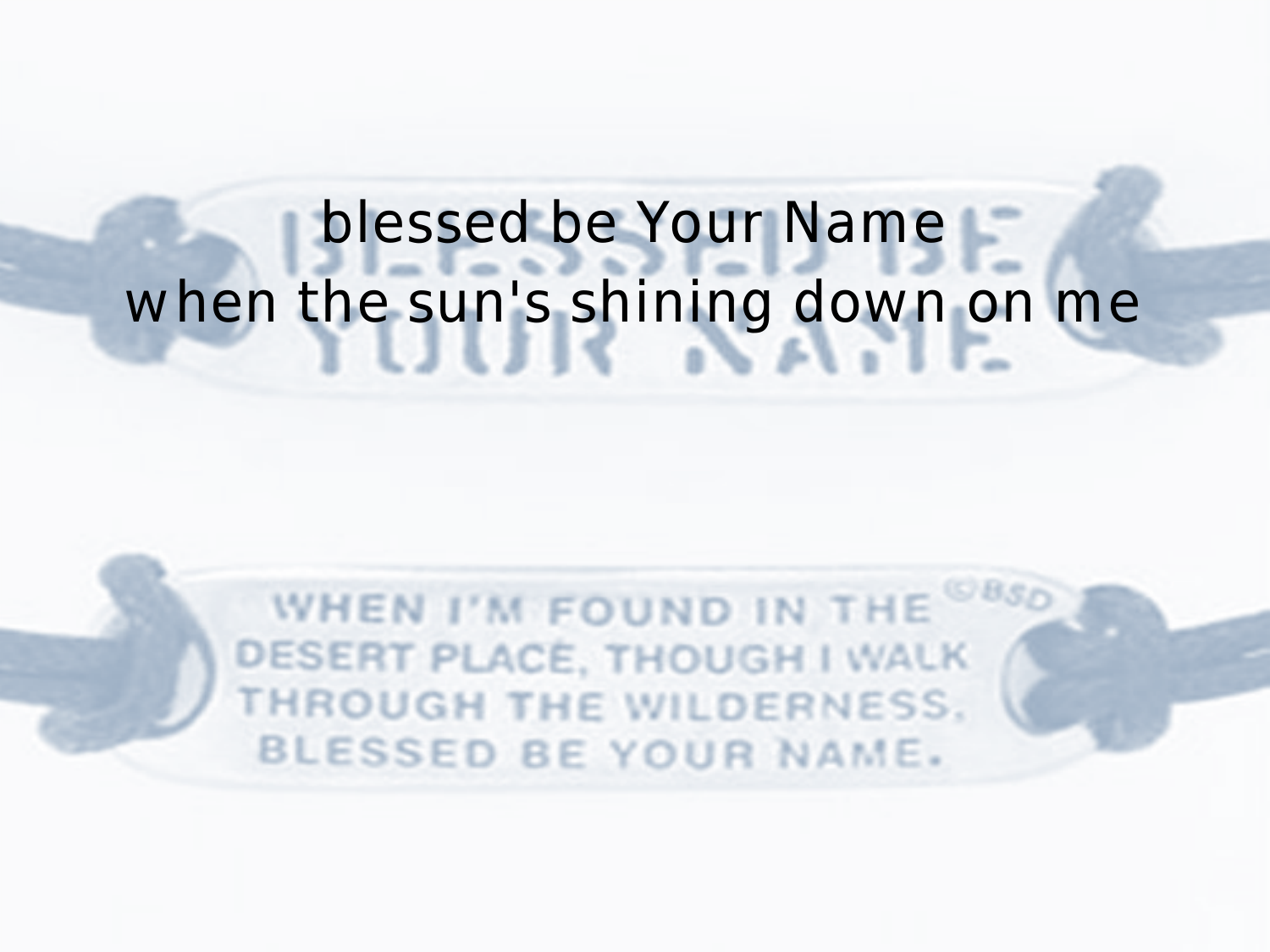

blessed be Your Name
when the sun's shining down on me